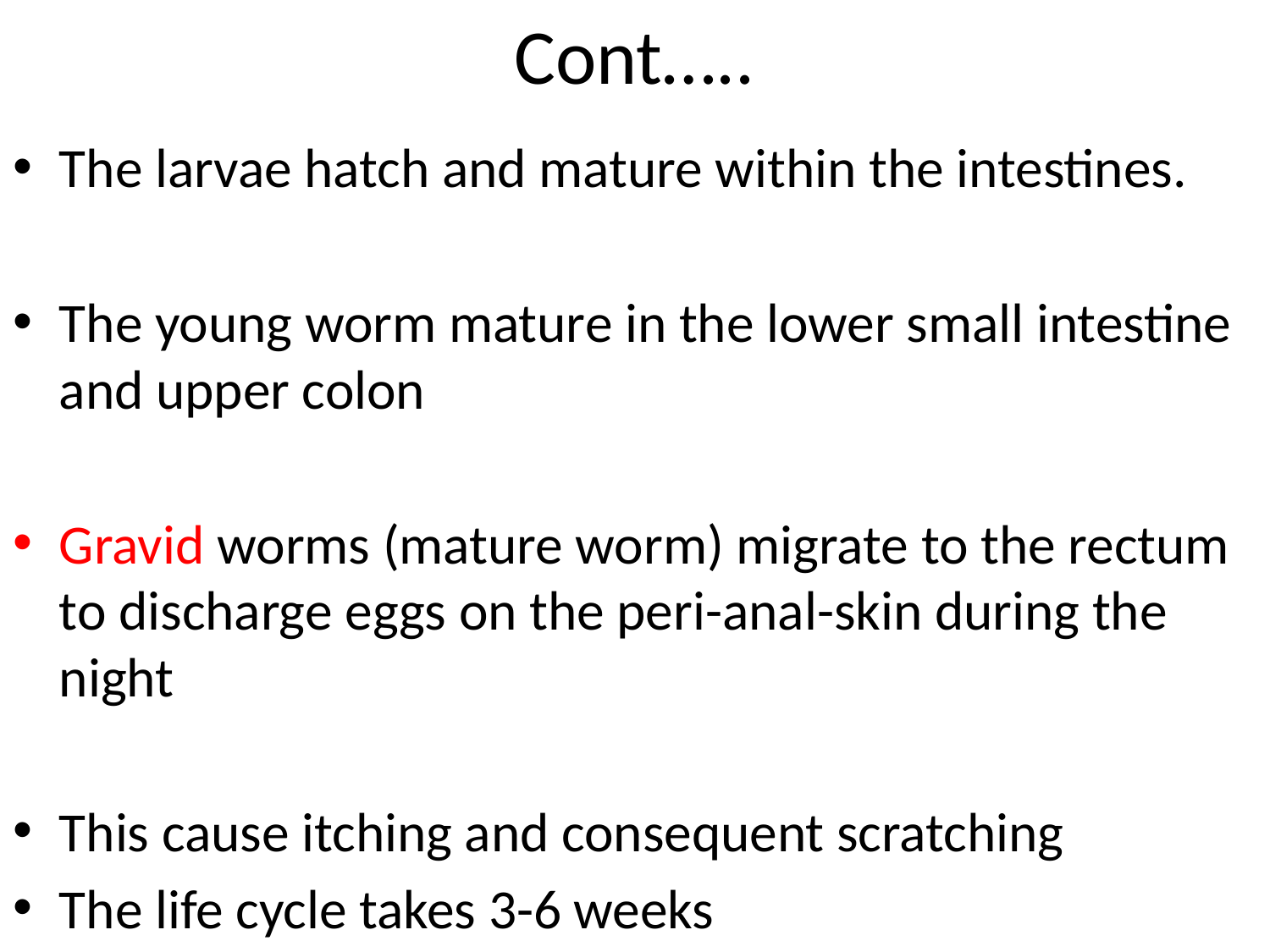

# Cont…..
The larvae hatch and mature within the intestines.

The young worm mature in the lower small intestine and upper colon

Gravid worms (mature worm) migrate to the rectum to discharge eggs on the peri-anal-skin during the night

This cause itching and consequent scratching
The life cycle takes 3-6 weeks